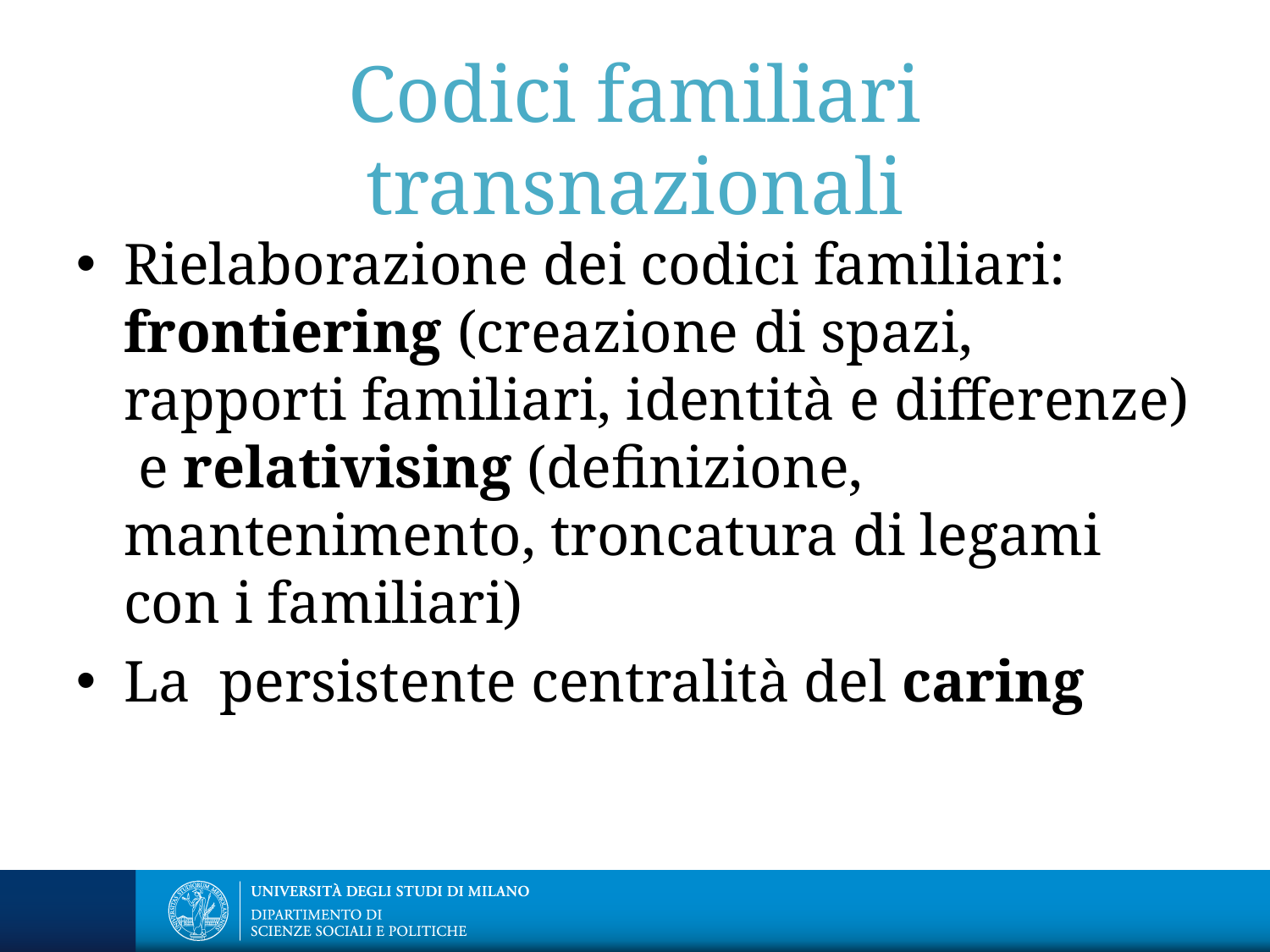

# Codici familiari transnazionali
Rielaborazione dei codici familiari: frontiering (creazione di spazi, rapporti familiari, identità e differenze)  e relativising (definizione, mantenimento, troncatura di legami con i familiari)
La  persistente centralità del caring